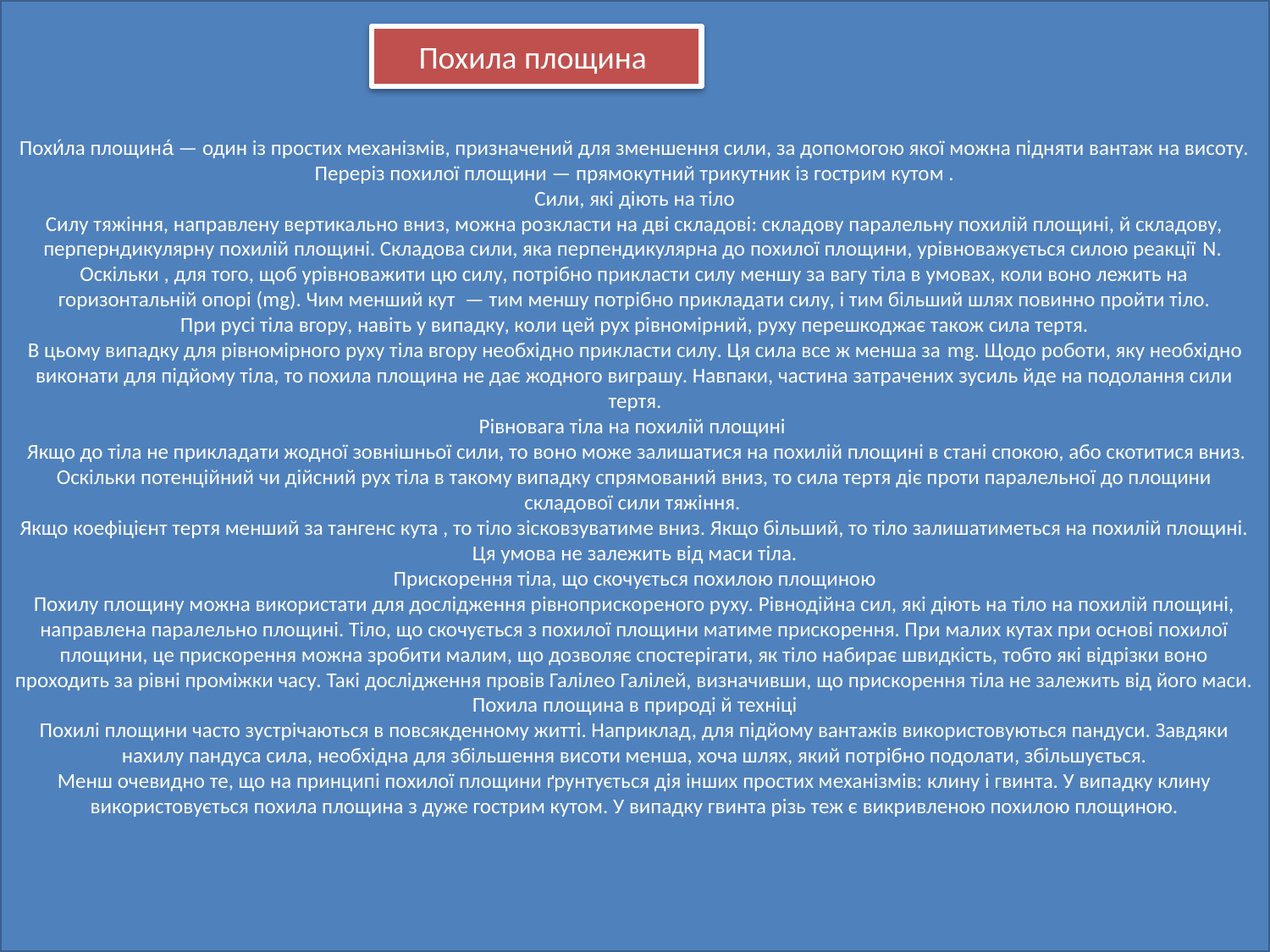

Похи́ла площина́ — один із простих механізмів, призначений для зменшення сили, за допомогою якої можна підняти вантаж на висоту. Переріз похилої площини — прямокутний трикутник із гострим кутом .
Сили, які діють на тіло
Силу тяжіння, направлену вертикально вниз, можна розкласти на дві складові: складову паралельну похилій площині, й складову, перперндикулярну похилій площині. Складова сили, яка перпендикулярна до похилої площини, урівноважується силою реакції N.  Оскільки , для того, щоб урівноважити цю силу, потрібно прикласти силу меншу за вагу тіла в умовах, коли воно лежить на горизонтальній опорі (mg). Чим менший кут  — тим меншу потрібно прикладати силу, і тим більший шлях повинно пройти тіло.
При русі тіла вгору, навіть у випадку, коли цей рух рівномірний, руху перешкоджає також сила тертя.
В цьому випадку для рівномірного руху тіла вгору необхідно прикласти силу. Ця сила все ж менша за mg. Щодо роботи, яку необхідно виконати для підйому тіла, то похила площина не дає жодного виграшу. Навпаки, частина затрачених зусиль йде на подолання сили тертя.
Рівновага тіла на похилій площині
 Якщо до тіла не прикладати жодної зовнішньої сили, то воно може залишатися на похилій площині в стані спокою, або скотитися вниз. Оскільки потенційний чи дійсний рух тіла в такому випадку спрямований вниз, то сила тертя діє проти паралельної до площини складової сили тяжіння.
Якщо коефіцієнт тертя менший за тангенс кута , то тіло зісковзуватиме вниз. Якщо більший, то тіло залишатиметься на похилій площині. Ця умова не залежить від маси тіла.
Прискорення тіла, що скочується похилою площиною
Похилу площину можна використати для дослідження рівноприскореного руху. Рівнодійна сил, які діють на тіло на похилій площині, направлена паралельно площині. Тіло, що скочується з похилої площини матиме прискорення. При малих кутах при основі похилої площини, це прискорення можна зробити малим, що дозволяє спостерігати, як тіло набирає швидкість, тобто які відрізки воно проходить за рівні проміжки часу. Такі дослідження провів Галілео Галілей, визначивши, що прискорення тіла не залежить від його маси.
Похила площина в природі й техніці
Похилі площини часто зустрічаються в повсякденному житті. Наприклад, для підйому вантажів використовуються пандуси. Завдяки нахилу пандуса сила, необхідна для збільшення висоти менша, хоча шлях, який потрібно подолати, збільшується.
Менш очевидно те, що на принципі похилої площини ґрунтується дія інших простих механізмів: клину і гвинта. У випадку клину використовується похила площина з дуже гострим кутом. У випадку гвинта різь теж є викривленою похилою площиною.
Похила площина